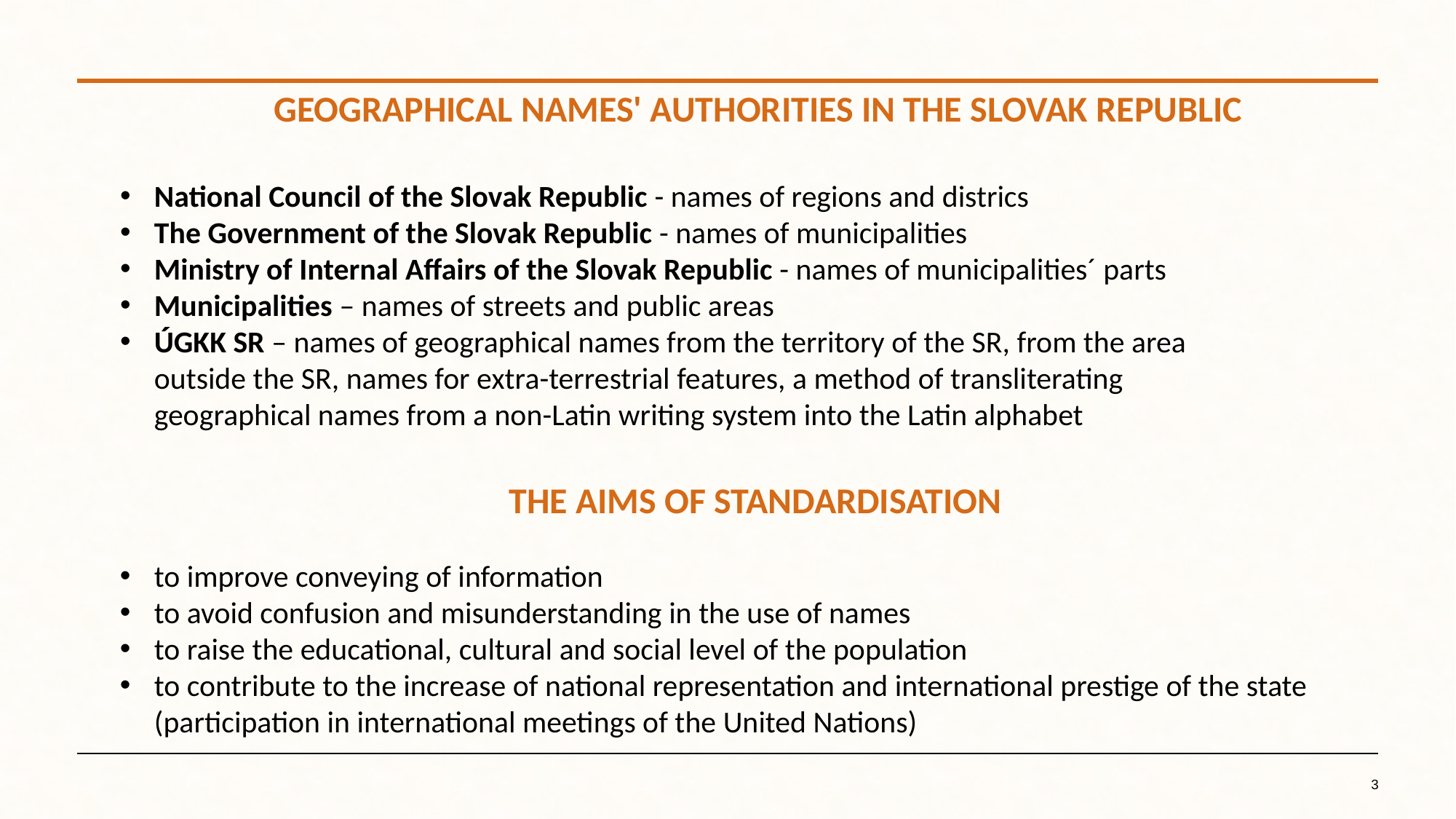

# GEOGRAPHICAL names' AUTHORITIES IN THE SLOVAK REPUBLIC
National Council of the Slovak Republic - names of regions and districs
The Government of the Slovak Republic - names of municipalities
Ministry of Internal Affairs of the Slovak Republic - names of municipalities´ parts
Municipalities – names of streets and public areas
ÚGKK SR – names of geographical names from the territory of the SR, from the area outside the SR, names for extra-terrestrial features, a method of transliterating geographical names from a non-Latin writing system into the Latin alphabet
        The AIMS OF STANDARDISATION

to improve conveying of information
to avoid confusion and misunderstanding in the use of names
to raise the educational, cultural and social level of the population
to contribute to the increase of national representation and international prestige of the state (participation in international meetings of the United Nations)
3